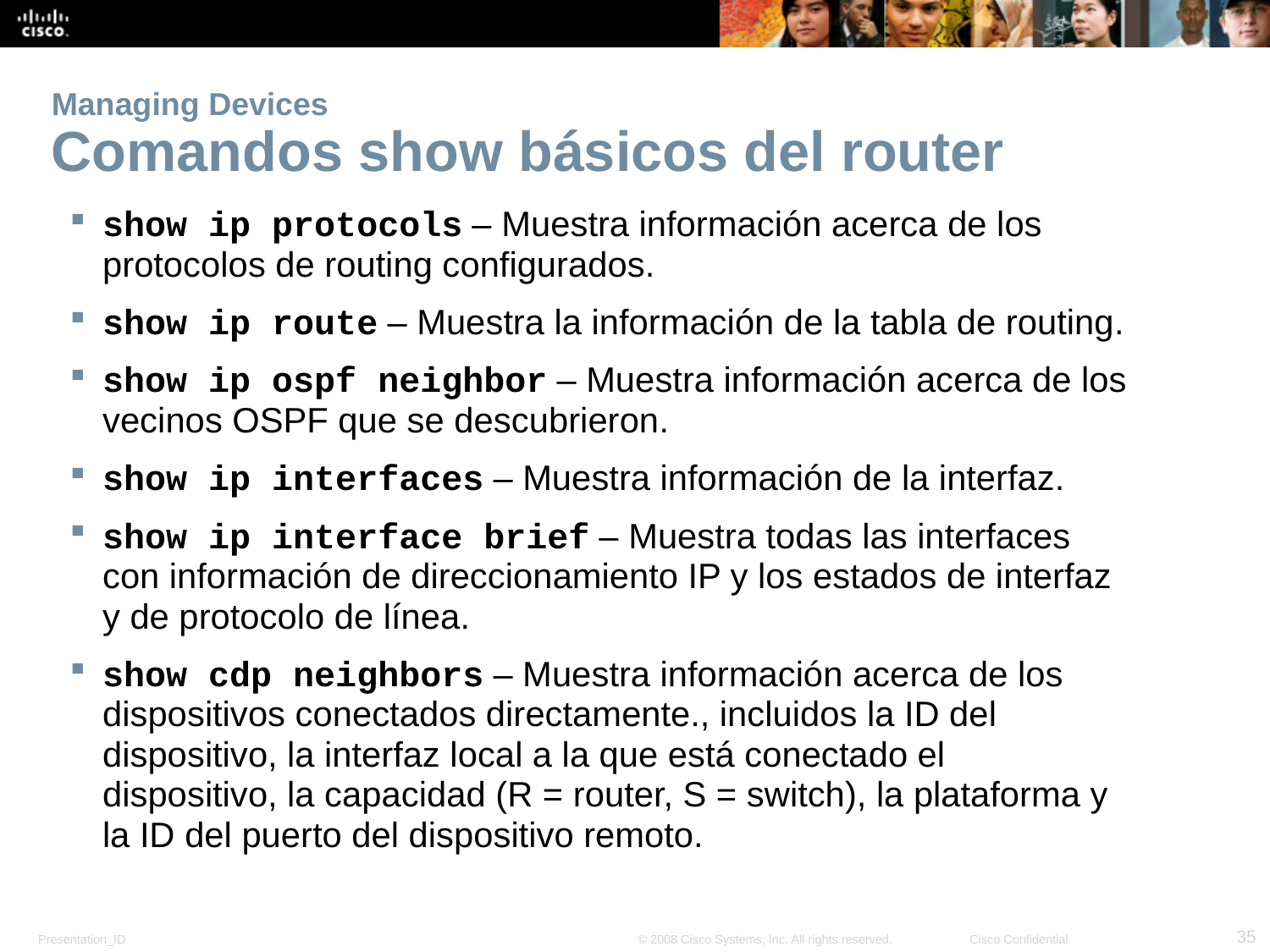

# Managing Devices Comandos show básicos del router
show ip protocols – Muestra información acerca de los protocolos de routing configurados.
show ip route – Muestra la información de la tabla de routing.
show ip ospf neighbor – Muestra información acerca de los vecinos OSPF que se descubrieron.
show ip interfaces – Muestra información de la interfaz.
show ip interface brief – Muestra todas las interfaces con información de direccionamiento IP y los estados de interfaz y de protocolo de línea.
show cdp neighbors – Muestra información acerca de los dispositivos conectados directamente., incluidos la ID del dispositivo, la interfaz local a la que está conectado el dispositivo, la capacidad (R = router, S = switch), la plataforma y la ID del puerto del dispositivo remoto.